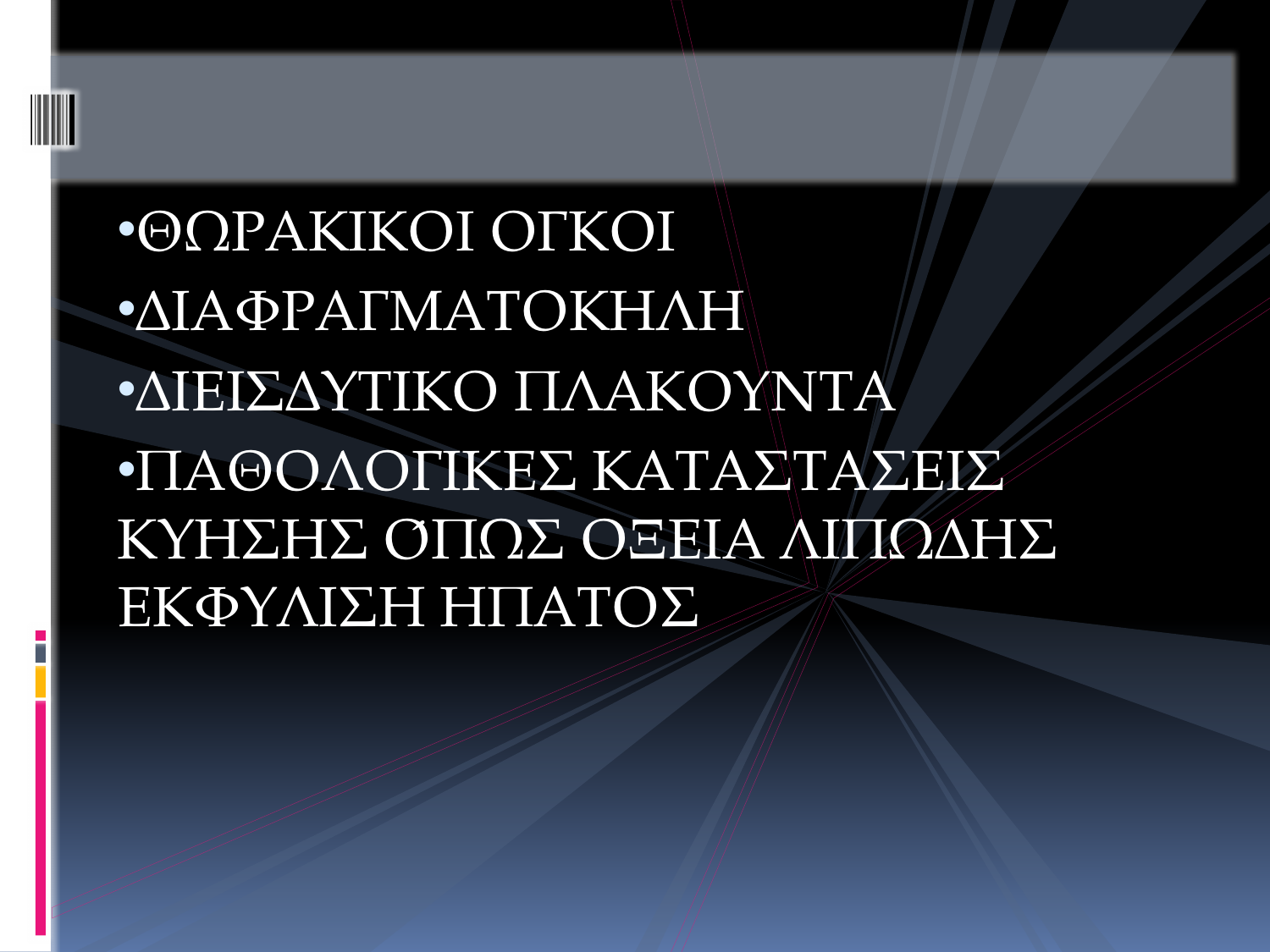

#
ΘΩΡΑΚΙΚΟΙ ΟΓΚΟΙ
ΔΙΑΦΡΑΓΜΑΤΟΚΗΛΗ
ΔΙΕΙΣΔΥΤΙΚΟ ΠΛΑΚΟΥΝΤΑ
ΠΑΘΟΛΟΓΙΚΕΣ ΚΑΤΑΣΤΑΣΕΙΣ ΚΥΗΣΗΣ ΌΠΩΣ ΟΞΕΙΑ ΛΙΠΩΔΗΣ ΕΚΦΥΛΙΣΗ ΗΠΑΤΟΣ